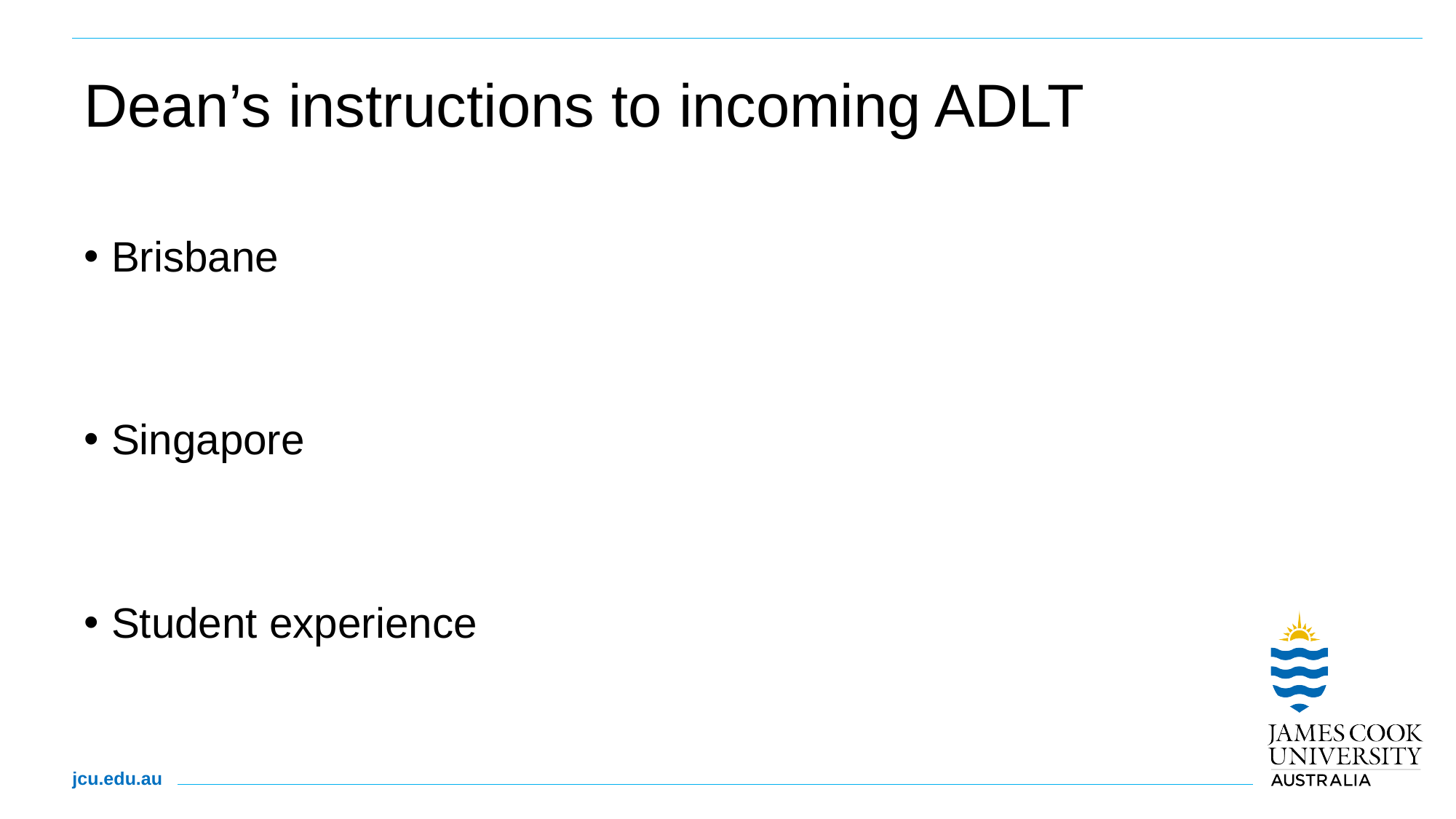

# Dean’s instructions to incoming ADLT
Brisbane

Singapore

Student experience